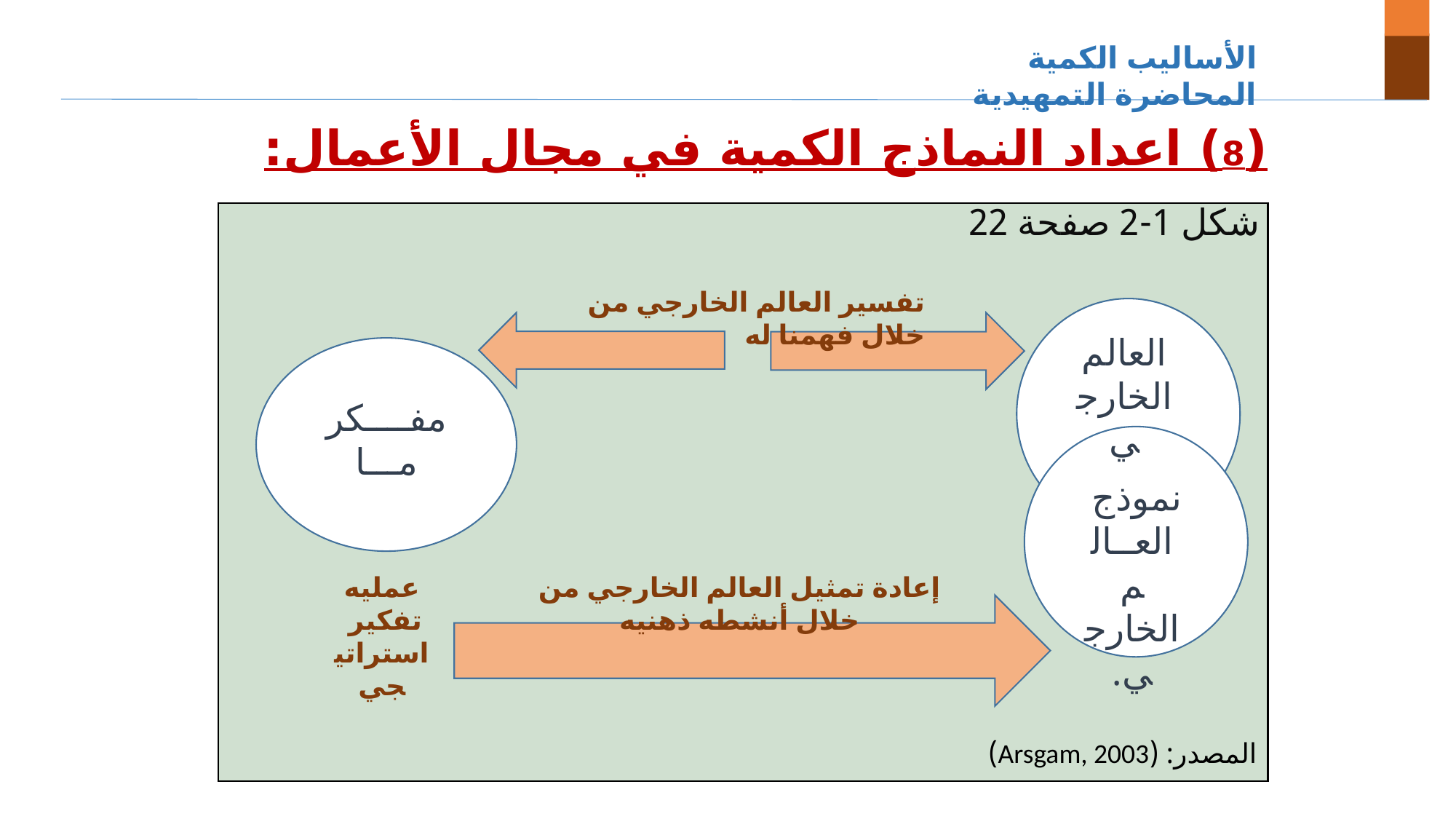

الأساليب الكمية                                                                                     المحاضرة التمهيدية
(8) اعداد النماذج الكمية في مجال الأعمال:
:
:
:
| شكل 1-2 صفحة 22 |
| --- |
تفسير العالم الخارجي من خلال فهمنا له

العالم
الخارجي

مفــــكر
مـــا

نموذج
العــالم
الخارجي.
عمليه
تفكير
استراتيجي
إعادة تمثيل العالم الخارجي من خلال أنشطه ذهنيه

المصدر: (Arsgam, 2003)
18